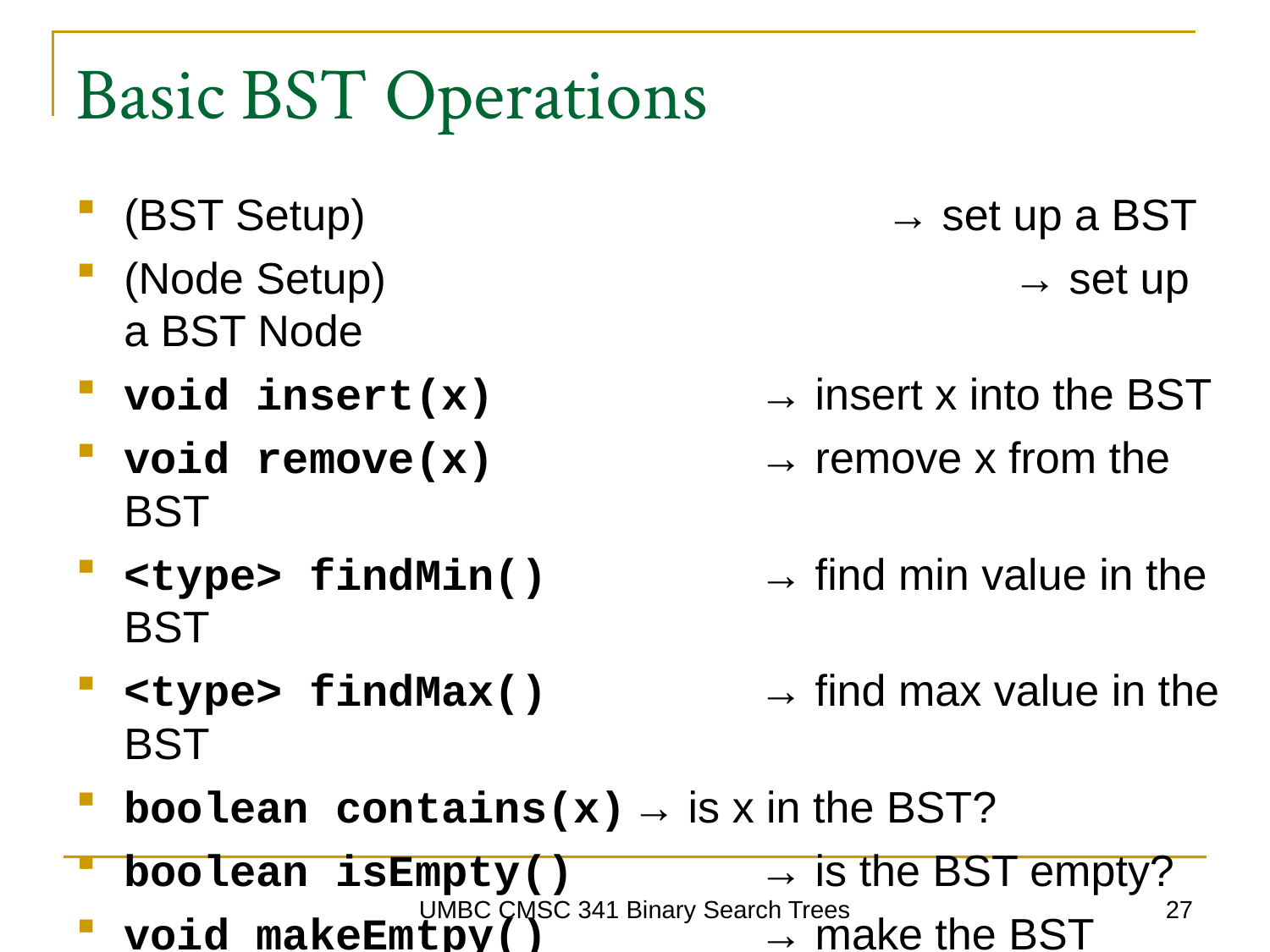

# Basic BST Operations
(BST Setup)					→ set up a BST
(Node Setup)					→ set up a BST Node
void insert(x)	 		→ insert x into the BST
void remove(x)	 		→ remove x from the BST
<type> findMin()	 	→ find min value in the BST
<type> findMax()	 	→ find max value in the BST
boolean contains(x)	→ is x in the BST?
boolean isEmpty()	 	→ is the BST empty?
void makeEmtpy()	 	→ make the BST empty
void PrintTree()	 	→ print the BST
27
UMBC CMSC 341 Binary Search Trees